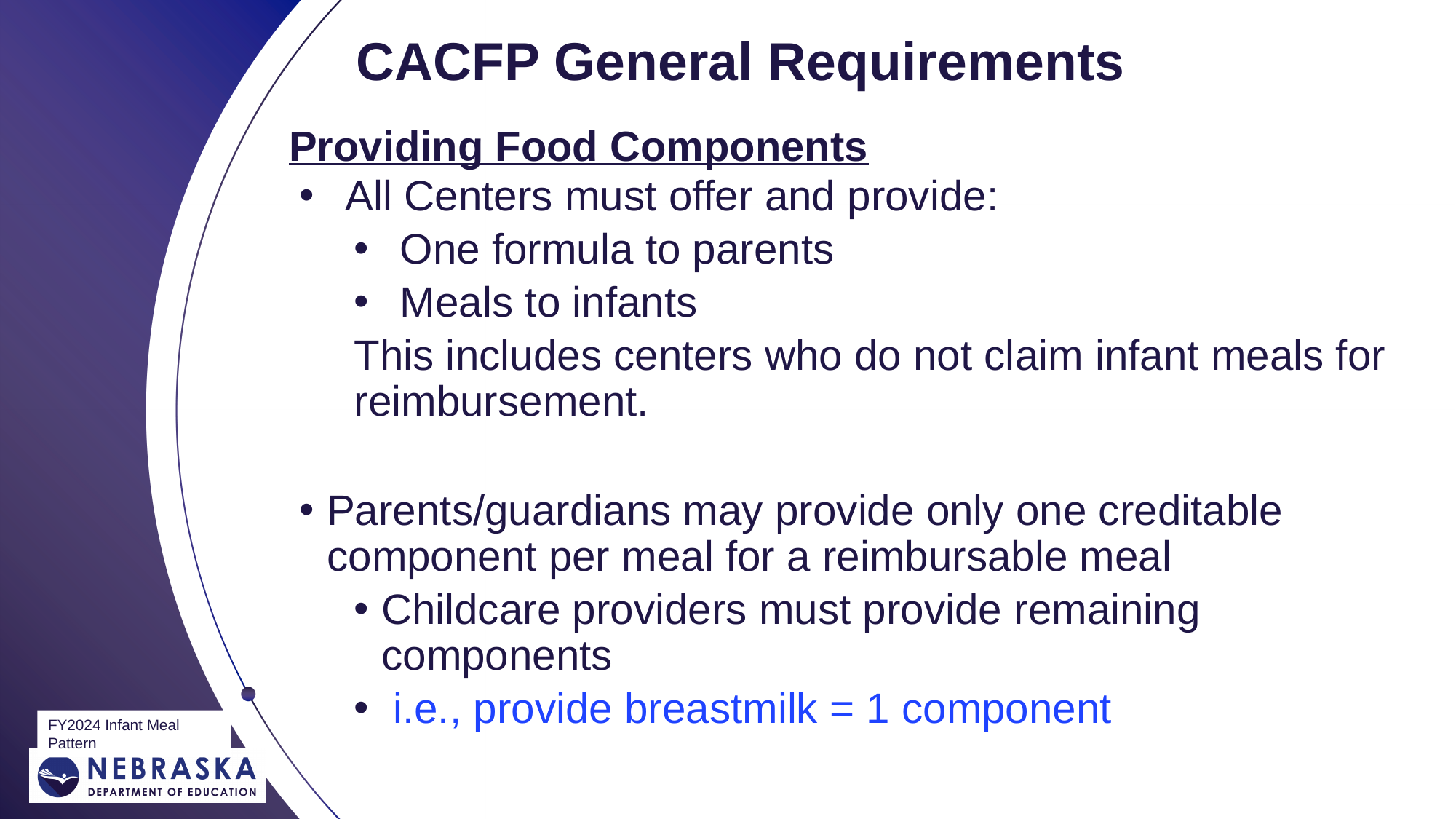

CACFP General Requirements
# Providing Food Components
All Centers must offer and provide:
One formula to parents
Meals to infants
This includes centers who do not claim infant meals for reimbursement.

Parents/guardians may provide only one creditable component per meal for a reimbursable meal
Childcare providers must provide remaining components
 i.e., provide breastmilk = 1 component

FY2024 Infant Meal Pattern